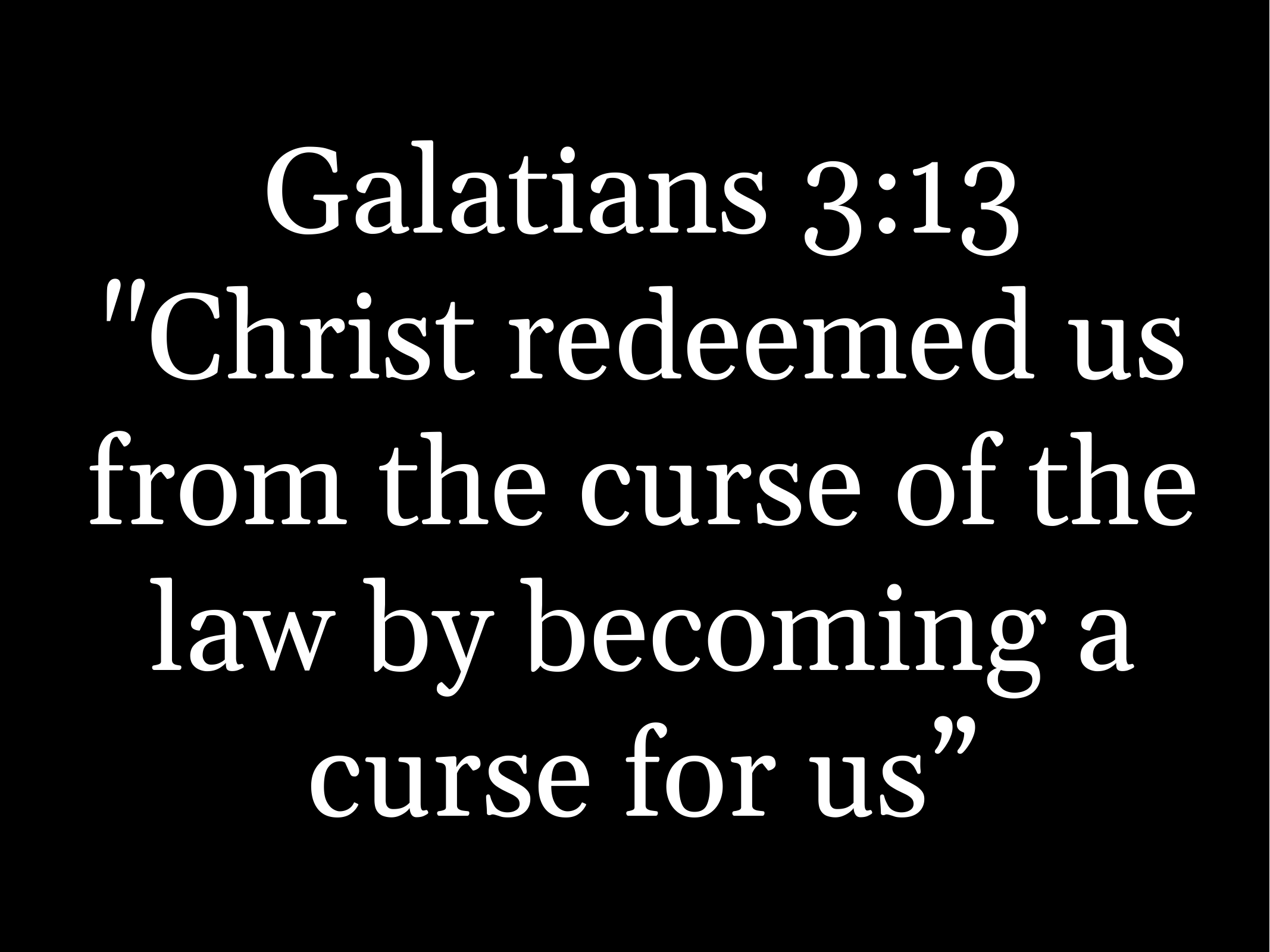

# Galatians 3:13 "Christ redeemed us from the curse of the law by becoming a curse for us”